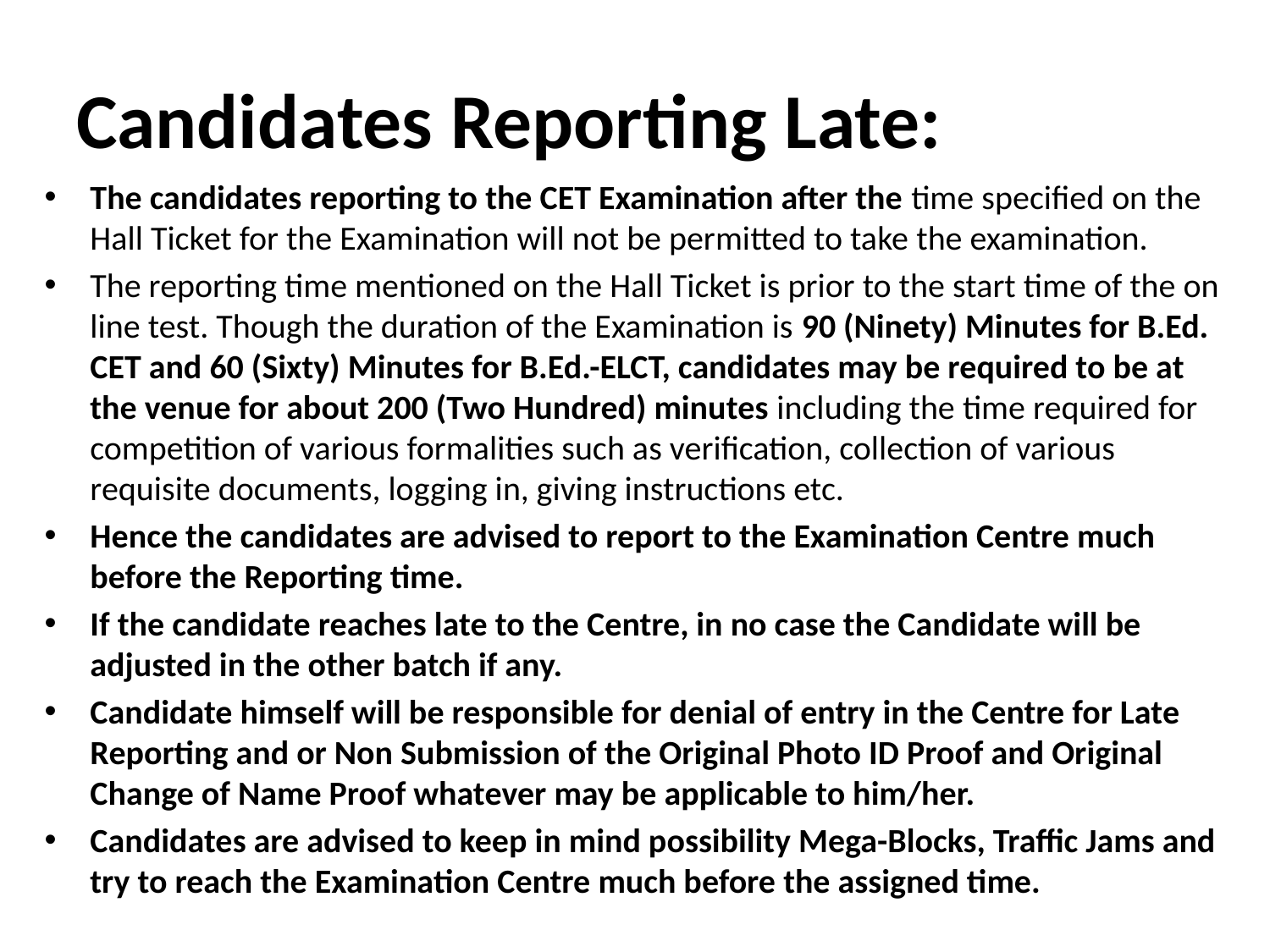

# Candidates Reporting Late:
The candidates reporting to the CET Examination after the time specified on the Hall Ticket for the Examination will not be permitted to take the examination.
The reporting time mentioned on the Hall Ticket is prior to the start time of the on line test. Though the duration of the Examination is 90 (Ninety) Minutes for B.Ed. CET and 60 (Sixty) Minutes for B.Ed.-ELCT, candidates may be required to be at the venue for about 200 (Two Hundred) minutes including the time required for competition of various formalities such as verification, collection of various requisite documents, logging in, giving instructions etc.
Hence the candidates are advised to report to the Examination Centre much before the Reporting time.
If the candidate reaches late to the Centre, in no case the Candidate will be adjusted in the other batch if any.
Candidate himself will be responsible for denial of entry in the Centre for Late Reporting and or Non Submission of the Original Photo ID Proof and Original Change of Name Proof whatever may be applicable to him/her.
Candidates are advised to keep in mind possibility Mega-Blocks, Traffic Jams and try to reach the Examination Centre much before the assigned time.